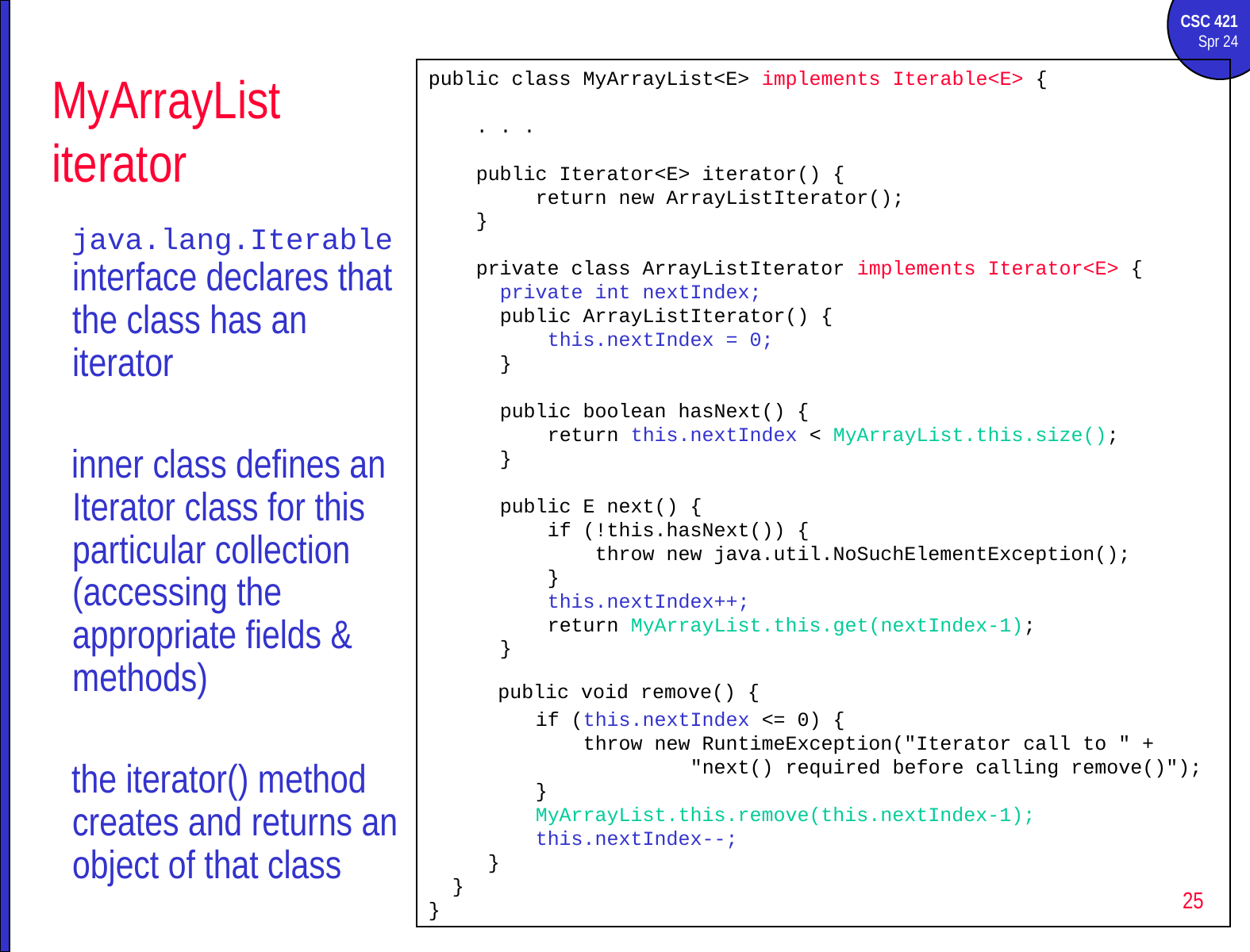

# MyArrayList iterator
public class MyArrayList<E> implements Iterable<E> {

    . . .

    public Iterator<E> iterator() {
         return new ArrayListIterator();
    }

    private class ArrayListIterator implements Iterator<E> {
      private int nextIndex;
      public ArrayListIterator() {
          this.nextIndex = 0;
      }

      public boolean hasNext() {
          return this.nextIndex < MyArrayList.this.size();
      }

      public E next() {
          if (!this.hasNext()) {
              throw new java.util.NoSuchElementException();
          }
          this.nextIndex++;
          return MyArrayList.this.get(nextIndex-1);
      }
       public void remove() {
         if (this.nextIndex <= 0) {
             throw new RuntimeException("Iterator call to " +
                      "next() required before calling remove()");
         }
         MyArrayList.this.remove(this.nextIndex-1);
         this.nextIndex--;
     }
  }
}
java.lang.Iterable interface declares that the class has an iterator

inner class defines an Iterator class for this particular collection (accessing the appropriate fields & methods)

the iterator() method creates and returns an object of that class
25